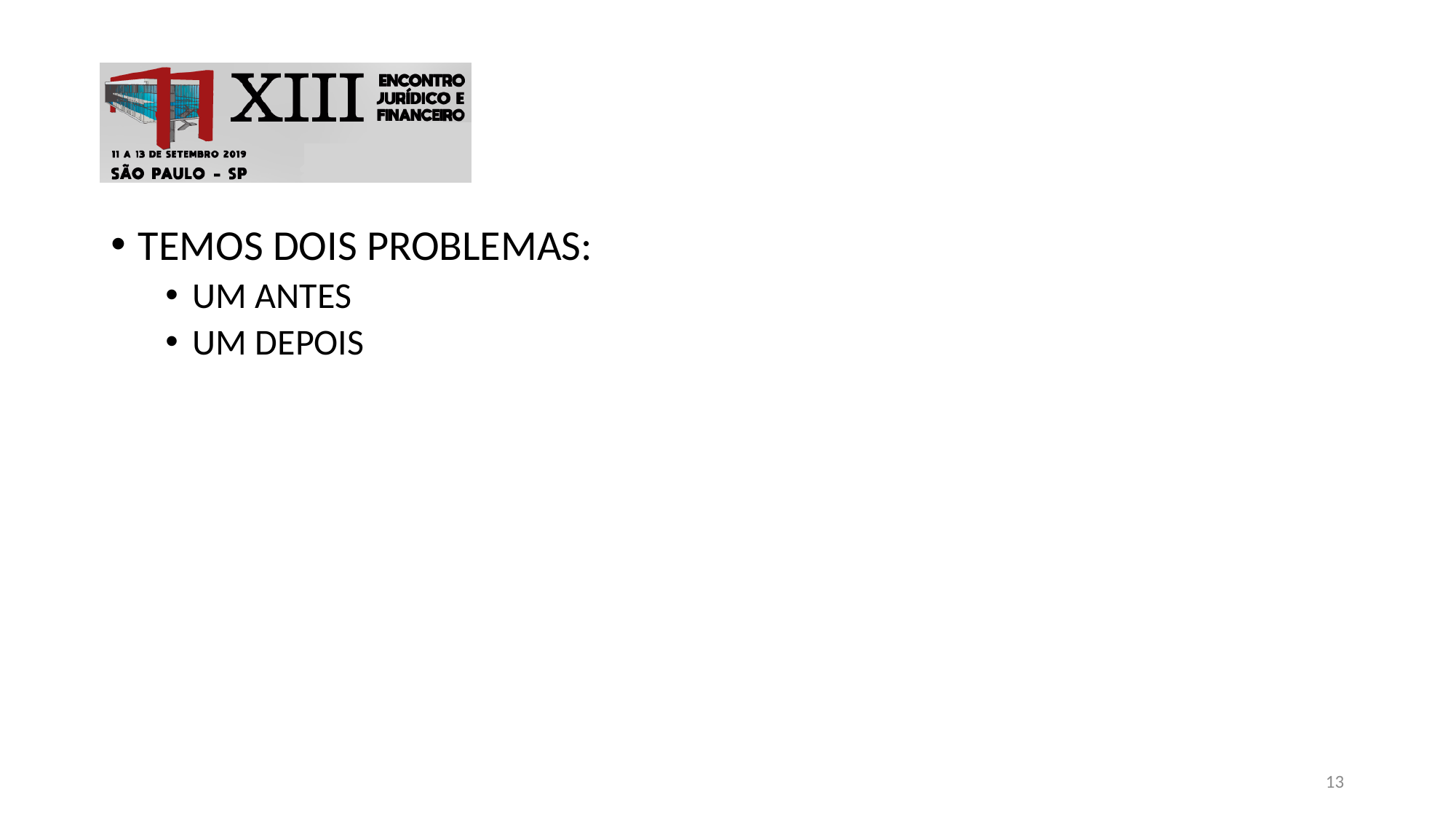

#
TEMOS DOIS PROBLEMAS:
UM ANTES
UM DEPOIS
13